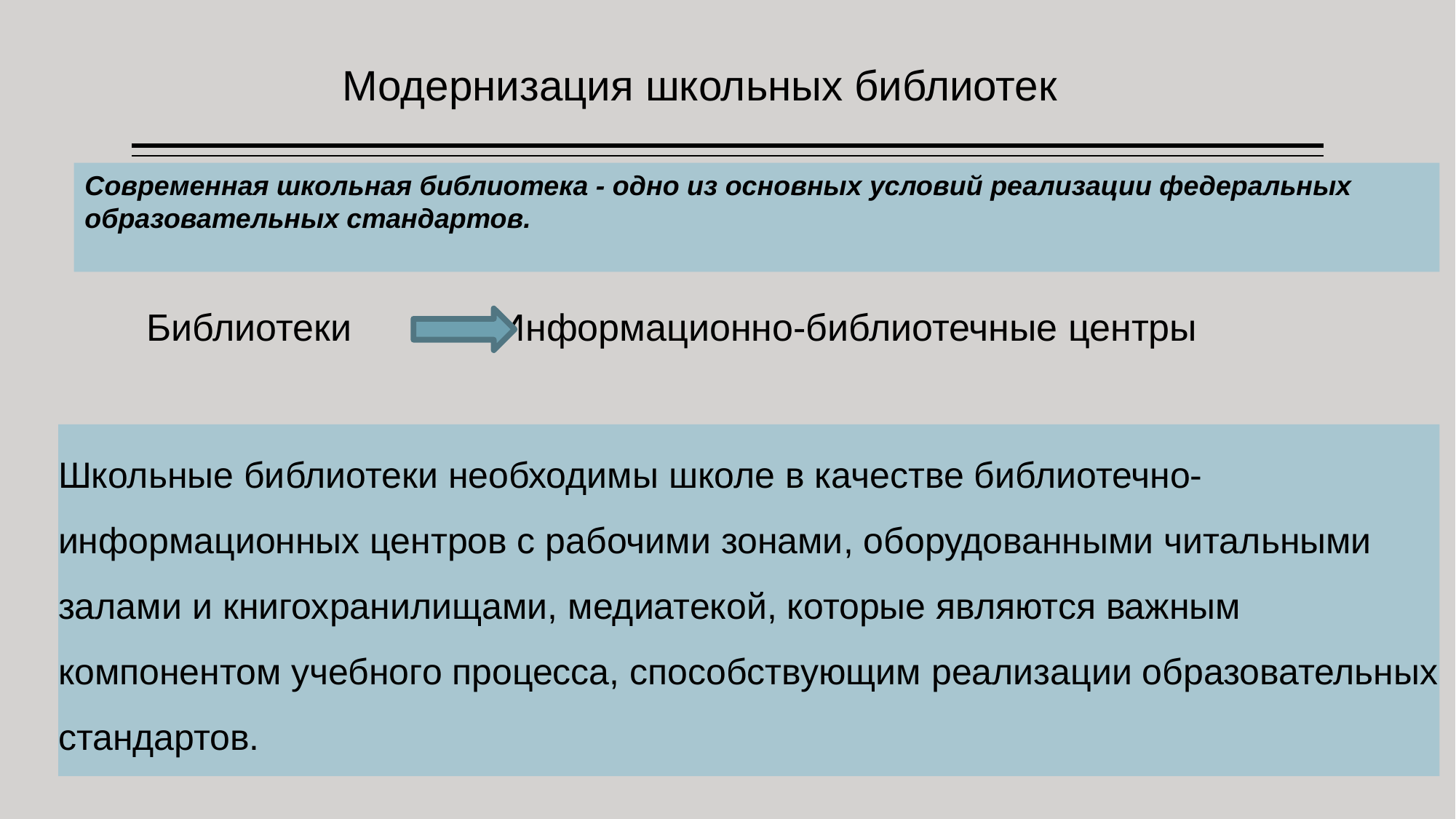

# Модернизация школьных библиотек
Современная школьная библиотека - одно из основных условий реализации федеральных образовательных стандартов.
Библиотеки                 Информационно-библиотечные центры

Школьные библиотеки необходимы школе в качестве библиотечно-информационных центров с рабочими зонами, оборудованными читальными залами и книгохранилищами, медиатекой, которые являются важным компонентом учебного процесса, способствующим реализации образовательных стандартов.